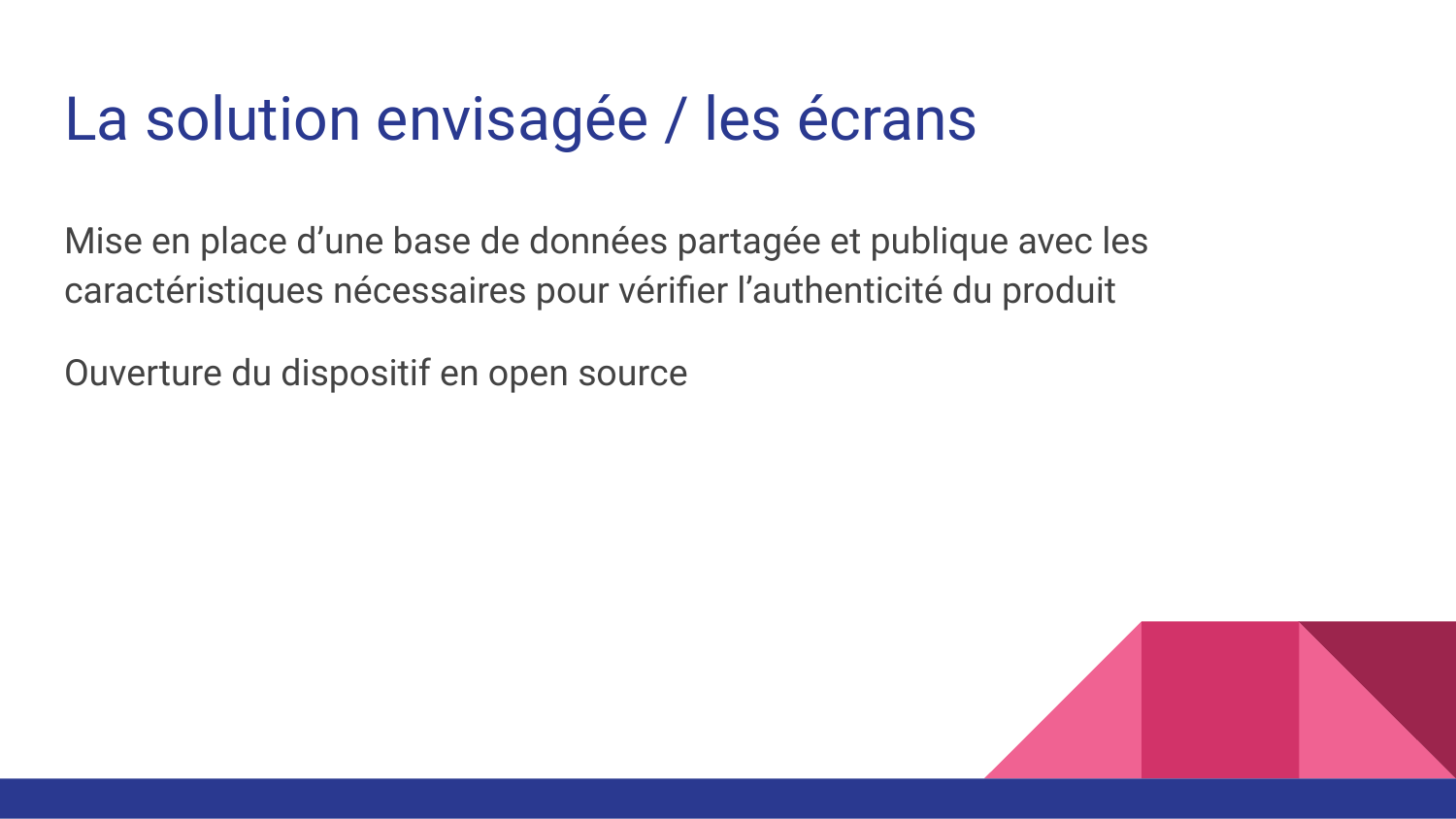

# La solution envisagée / les écrans
Mise en place d’une base de données partagée et publique avec les caractéristiques nécessaires pour vérifier l’authenticité du produit
Ouverture du dispositif en open source